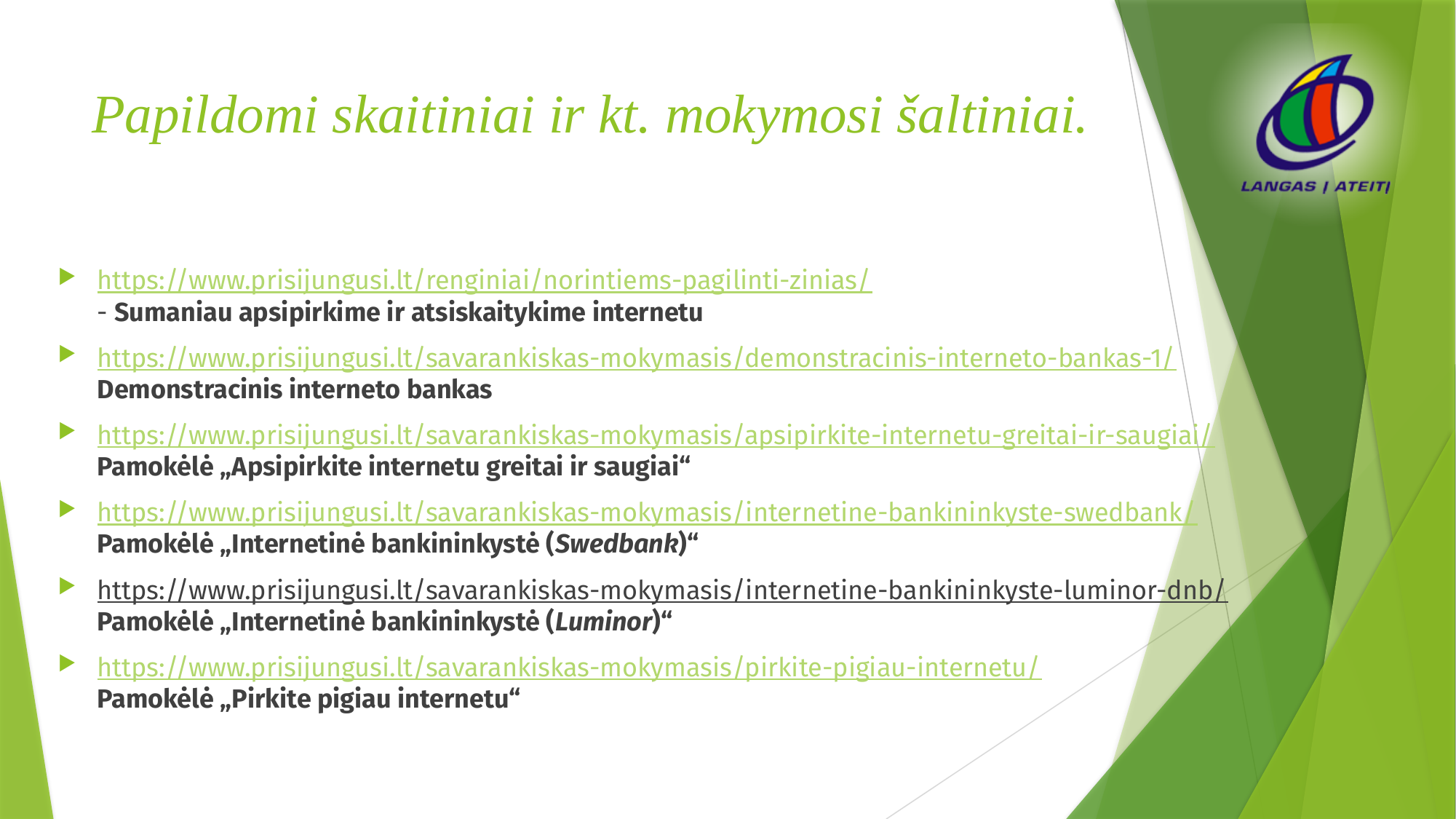

# Papildomi skaitiniai ir kt. mokymosi šaltiniai.
https://www.prisijungusi.lt/renginiai/norintiems-pagilinti-zinias/
- Sumaniau apsipirkime ir atsiskaitykime internetu
https://www.prisijungusi.lt/savarankiskas-mokymasis/demonstracinis-interneto-bankas-1/
Demonstracinis interneto bankas
https://www.prisijungusi.lt/savarankiskas-mokymasis/apsipirkite-internetu-greitai-ir-saugiai/
Pamokėlė „Apsipirkite internetu greitai ir saugiai“
https://www.prisijungusi.lt/savarankiskas-mokymasis/internetine-bankininkyste-swedbank/
Pamokėlė „Internetinė bankininkystė (Swedbank)“
https://www.prisijungusi.lt/savarankiskas-mokymasis/internetine-bankininkyste-luminor-dnb/
Pamokėlė „Internetinė bankininkystė (Luminor)“
https://www.prisijungusi.lt/savarankiskas-mokymasis/pirkite-pigiau-internetu/
Pamokėlė „Pirkite pigiau internetu“